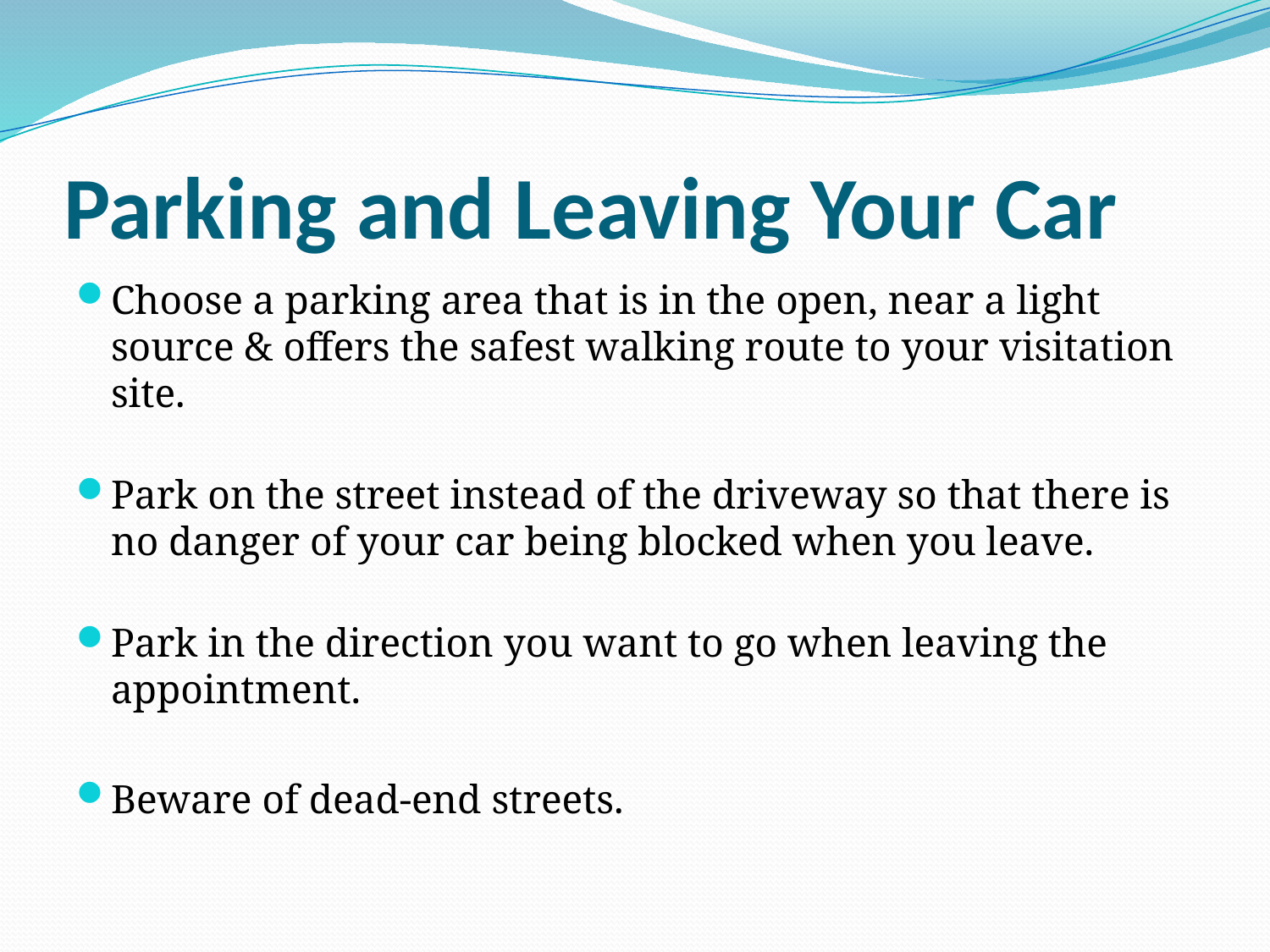

# Parking and Leaving Your Car
Choose a parking area that is in the open, near a light source & offers the safest walking route to your visitation site.
Park on the street instead of the driveway so that there is no danger of your car being blocked when you leave.
Park in the direction you want to go when leaving the appointment.

Beware of dead-end streets.